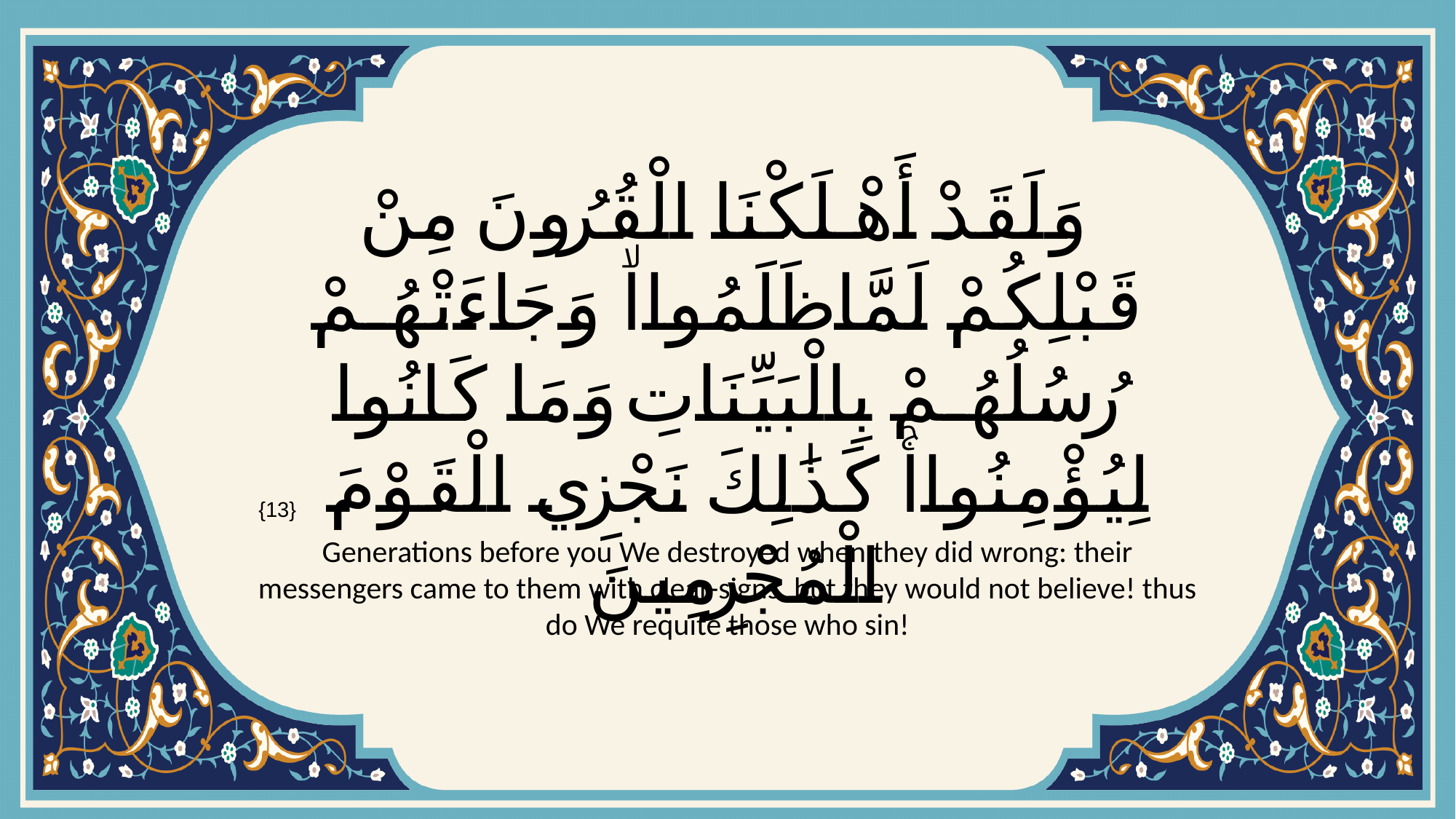

# وَلَقَدْ أَهْلَكْنَا الْقُرُونَ مِنْ قَبْلِكُمْ لَمَّا ظَلَمُواۙ وَجَاءَتْهُمْ رُسُلُهُمْ بِالْبَيِّنَاتِ وَمَا كَانُوا لِيُؤْمِنُواۚ كَذَٰلِكَ نَجْزِي الْقَوْمَ الْمُجْرِمِينَ
{13}
Generations before you We destroyed when they did wrong: their messengers came to them with clear-signs, but they would not believe! thus do We requite those who sin!